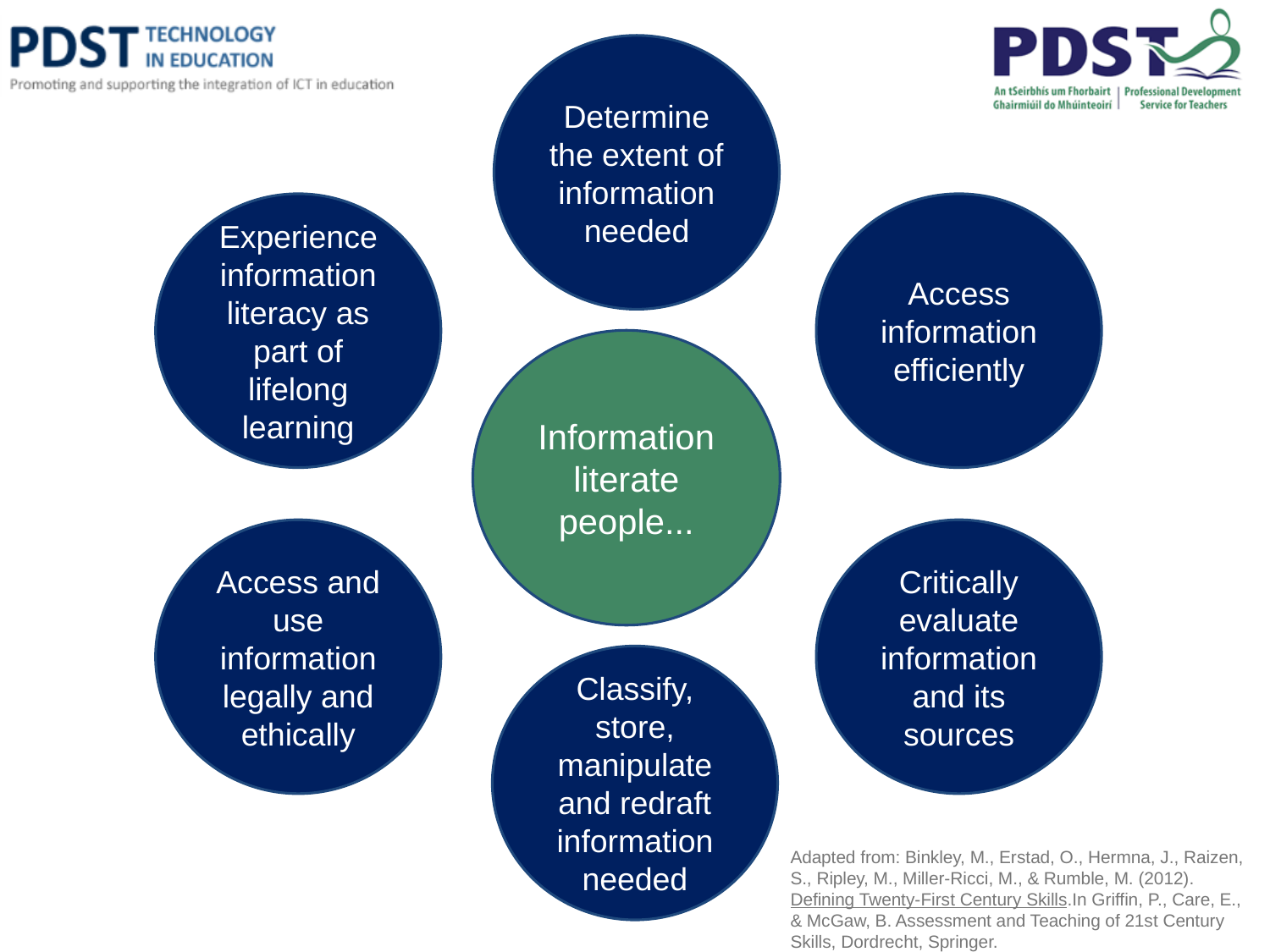

Determine the extent of information needed
Experience information literacy as part of lifelong learning
Access information efficiently
Information literate people...
Access and use information legally and ethically
Critically evaluate information and its sources
Classify, store, manipulate and redraft information needed
Adapted from: Binkley, M., Erstad, O., Hermna, J., Raizen, S., Ripley, M., Miller-Ricci, M., & Rumble, M. (2012).
Defining Twenty-First Century Skills.In Griffin, P., Care, E., & McGaw, B. Assessment and Teaching of 21st Century Skills, Dordrecht, Springer.